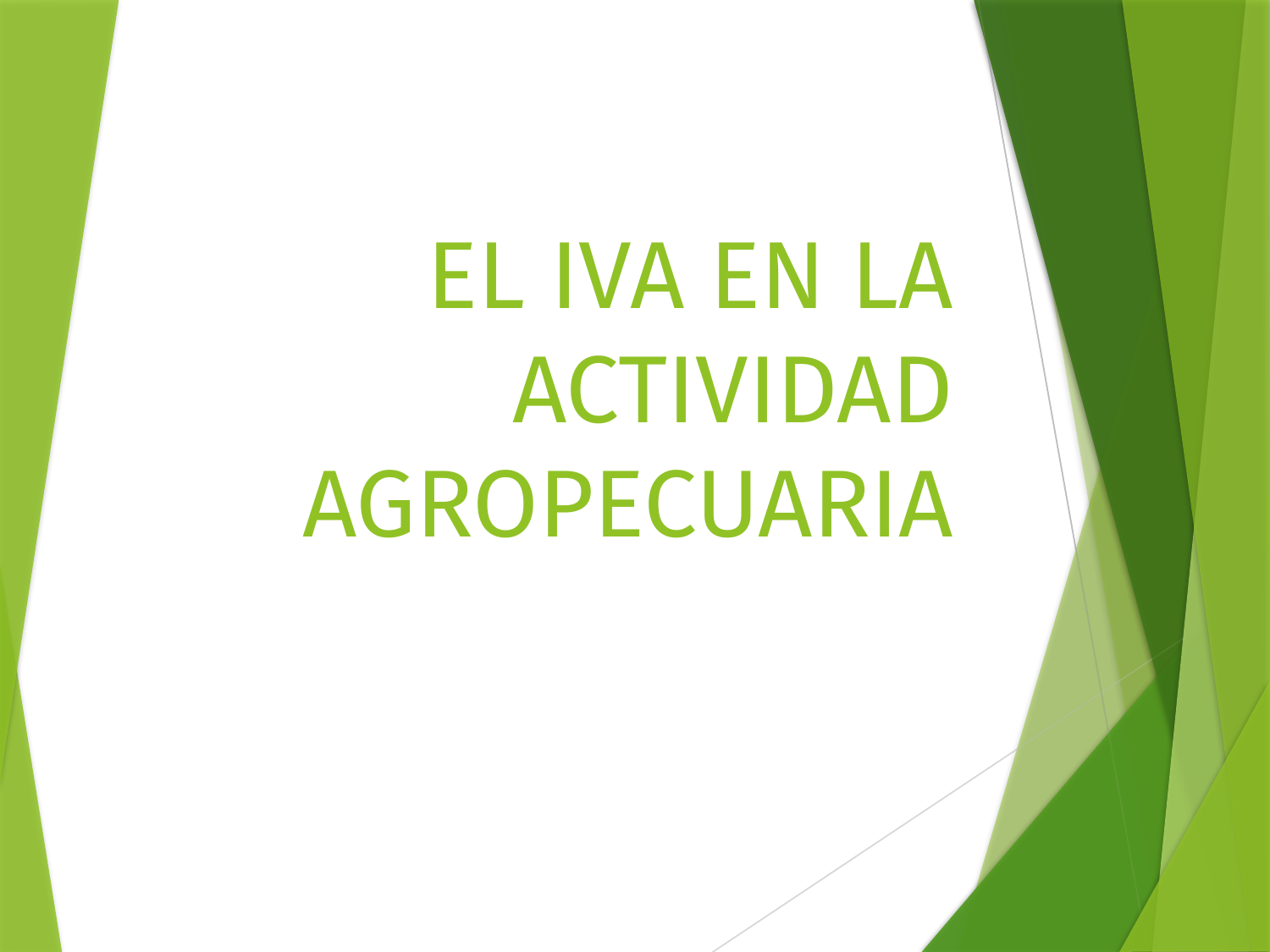

# EL IVA EN LA ACTIVIDAD AGROPECUARIA